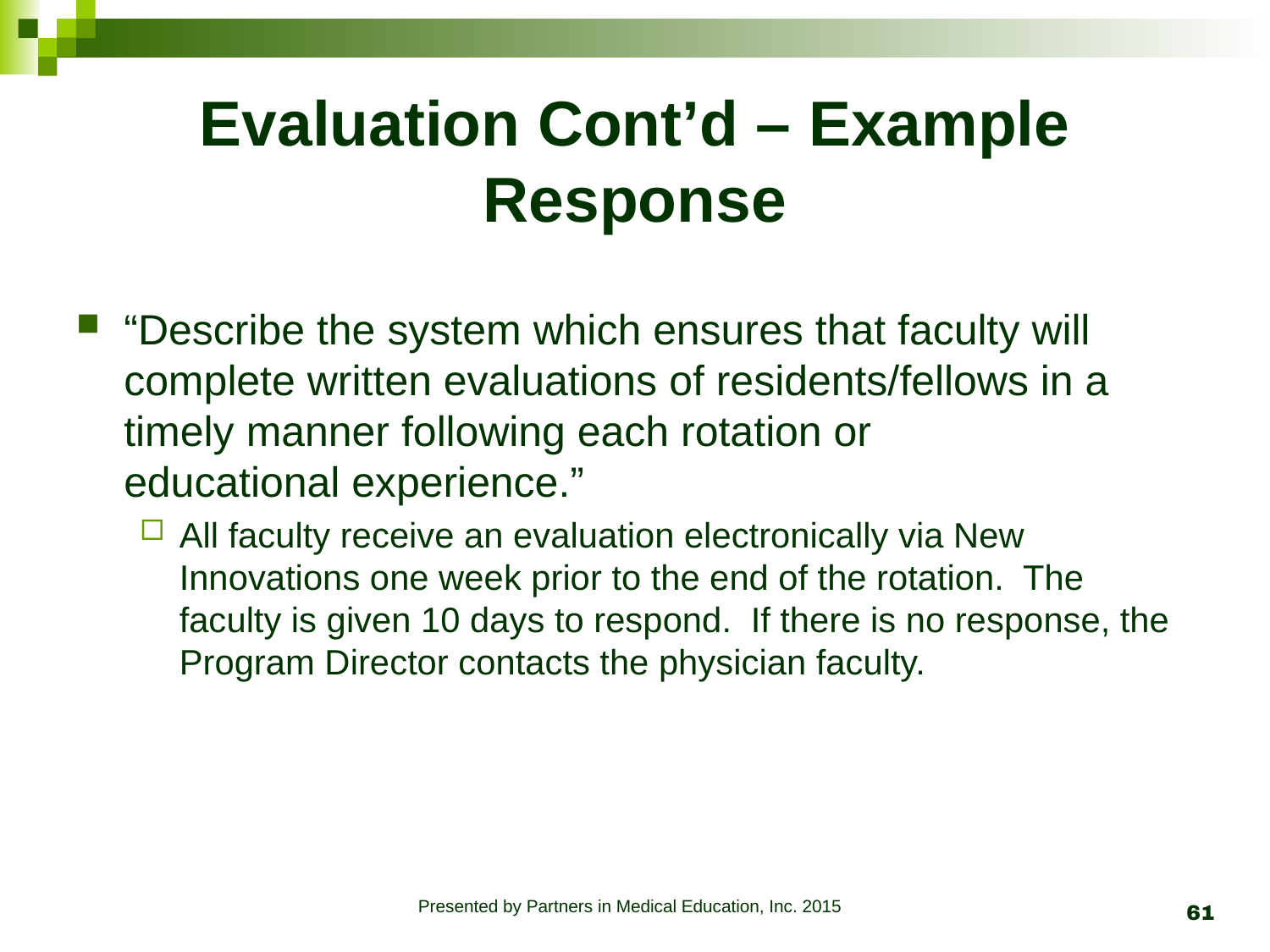

# Evaluation Cont’d – Example Response
“Describe the system which ensures that faculty will complete written evaluations of residents/fellows in a timely manner following each rotation or
educational experience.”
All faculty receive an evaluation electronically via New Innovations one week prior to the end of the rotation.  The faculty is given 10 days to respond.  If there is no response, the Program Director contacts the physician faculty.
61
Presented by Partners in Medical Education, Inc. 2015